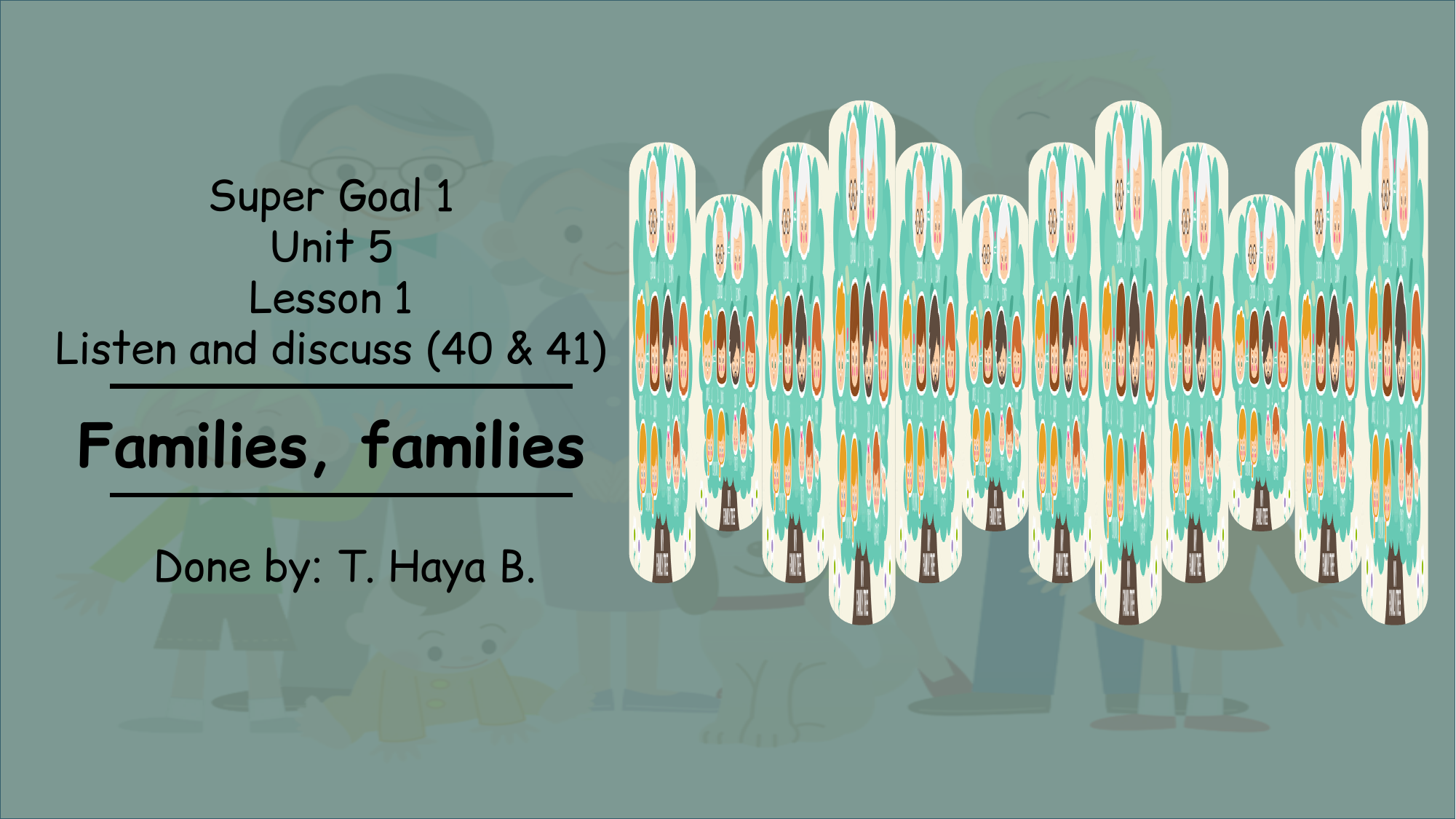

Super Goal 1
Unit 5
Lesson 1
Listen and discuss (40 & 41)
Families, families
Done by: T. Haya B.